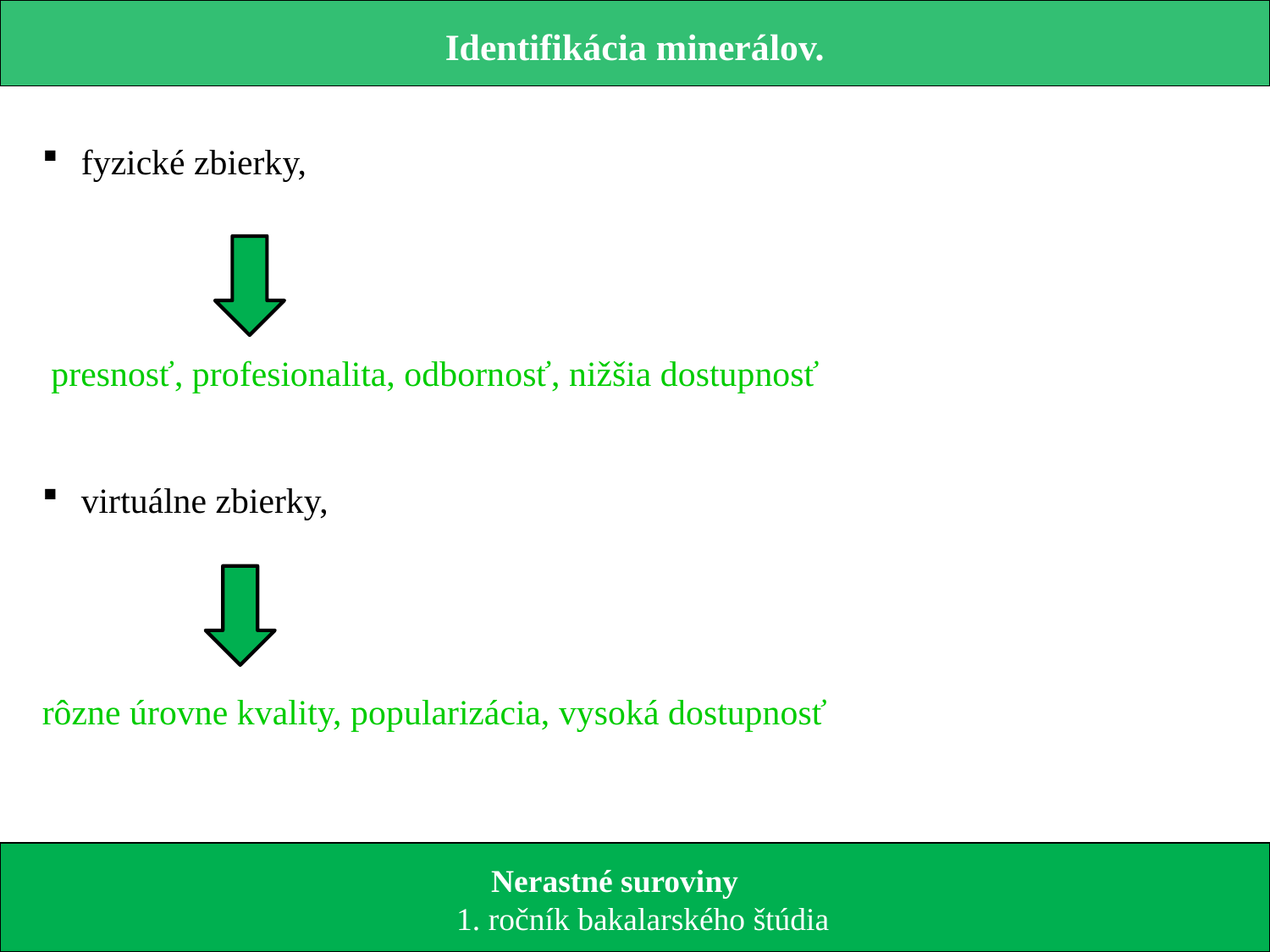

Identifikácia minerálov.

 fyzické zbierky,

 presnosť, profesionalita, odbornosť, nižšia dostupnosť

 virtuálne zbierky,

rôzne úrovne kvality, popularizácia, vysoká dostupnosť

  Nerastné suroviny
  1. ročník bakalarského štúdia